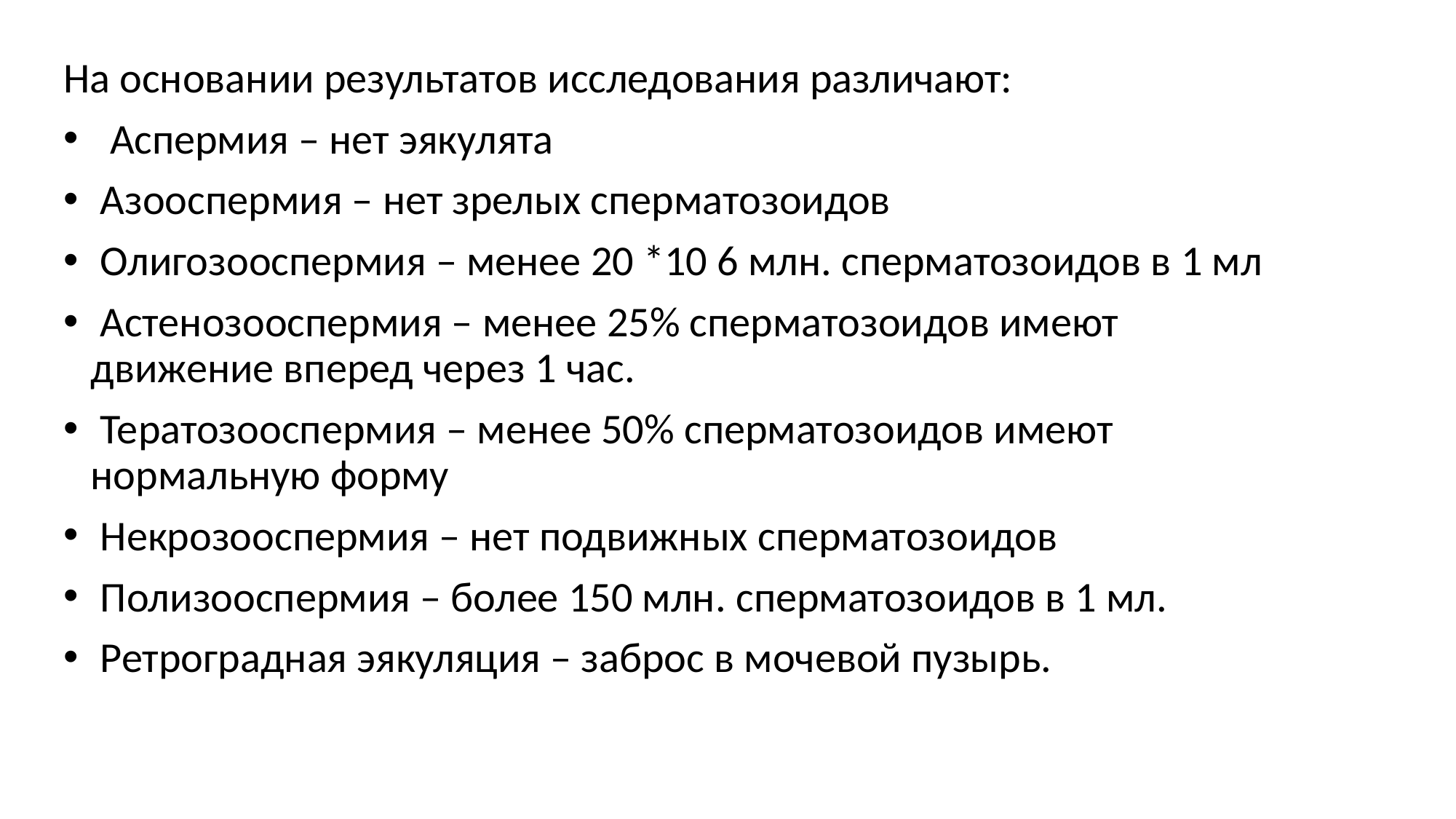

На основании результатов исследования различают:
  Аспермия – нет эякулята
 Азооспермия – нет зрелых сперматозоидов
 Олигозооспермия – менее 20 *10 6 млн. сперматозоидов в 1 мл
 Астенозооспермия – менее 25% сперматозоидов имеют движение вперед через 1 час.
 Тератозооспермия – менее 50% сперматозоидов имеют нормальную форму
 Некрозооспермия – нет подвижных сперматозоидов
 Полизооспермия – более 150 млн. сперматозоидов в 1 мл.
 Ретроградная эякуляция – заброс в мочевой пузырь.